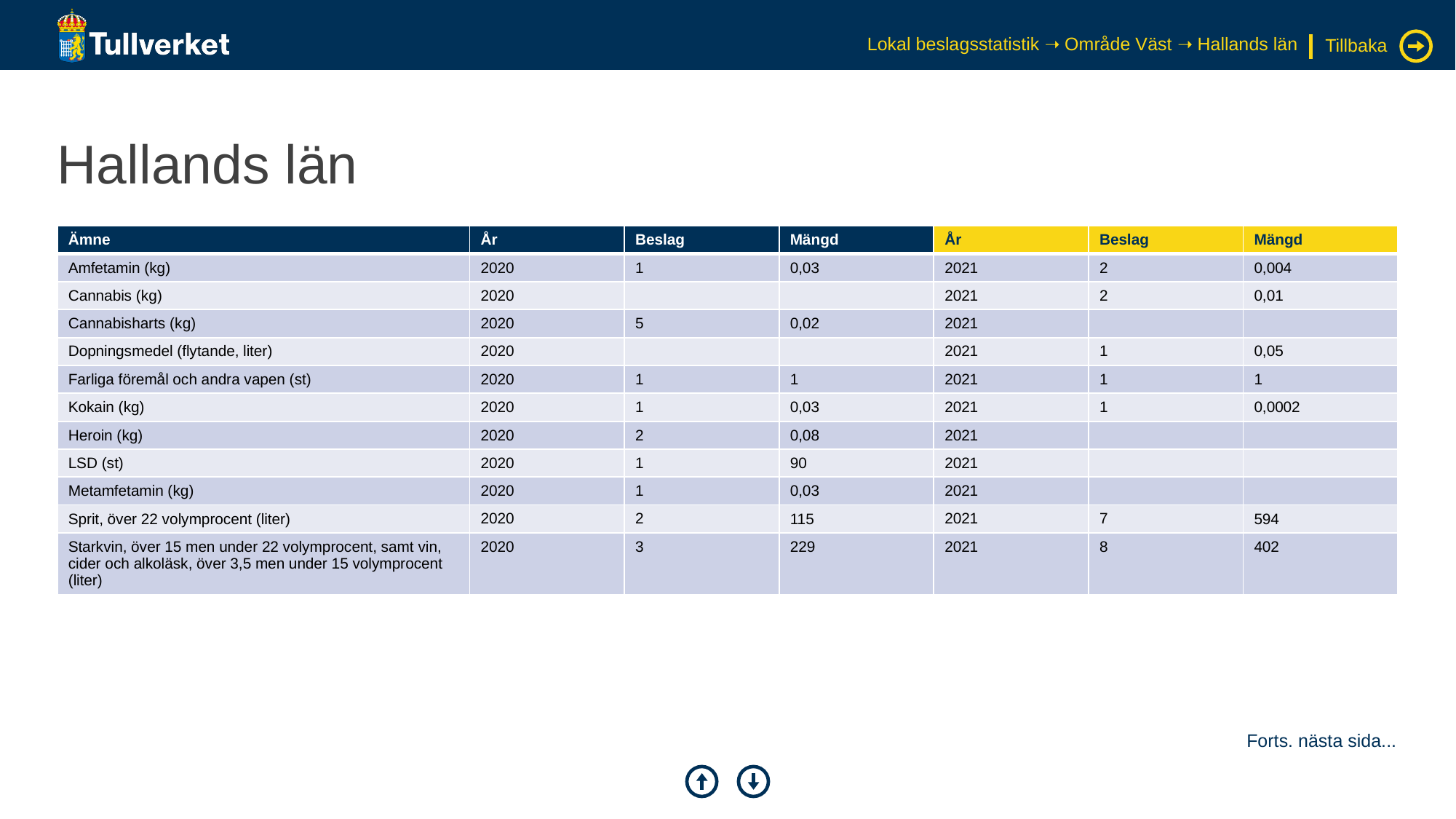

Lokal beslagsstatistik ➝ Område Väst ➝ Hallands län
Tillbaka
# Hallands län
| Ämne | År | Beslag | Mängd | År | Beslag | Mängd |
| --- | --- | --- | --- | --- | --- | --- |
| Amfetamin (kg) | 2020 | 1 | 0,03 | 2021 | 2 | 0,004 |
| Cannabis (kg) | 2020 |  |  | 2021 | 2 | 0,01 |
| Cannabisharts (kg) | 2020 | 5 | 0,02 | 2021 |  |  |
| Dopningsmedel (flytande, liter) | 2020 |  |  | 2021 | 1 | 0,05 |
| Farliga föremål och andra vapen (st) | 2020 | 1 | 1 | 2021 | 1 | 1 |
| Kokain (kg) | 2020 | 1 | 0,03 | 2021 | 1 | 0,0002 |
| Heroin (kg) | 2020 | 2 | 0,08 | 2021 |  |  |
| LSD (st) | 2020 | 1 | 90 | 2021 |  |  |
| Metamfetamin (kg) | 2020 | 1 | 0,03 | 2021 |  |  |
| Sprit, över 22 volymprocent (liter) | 2020 | 2 | 115 | 2021 | 7 | 594 |
| Starkvin, över 15 men under 22 volymprocent, samt vin, cider och alkoläsk, över 3,5 men under 15 volymprocent (liter) | 2020 | 3 | 229 | 2021 | 8 | 402 |
Forts. nästa sida...